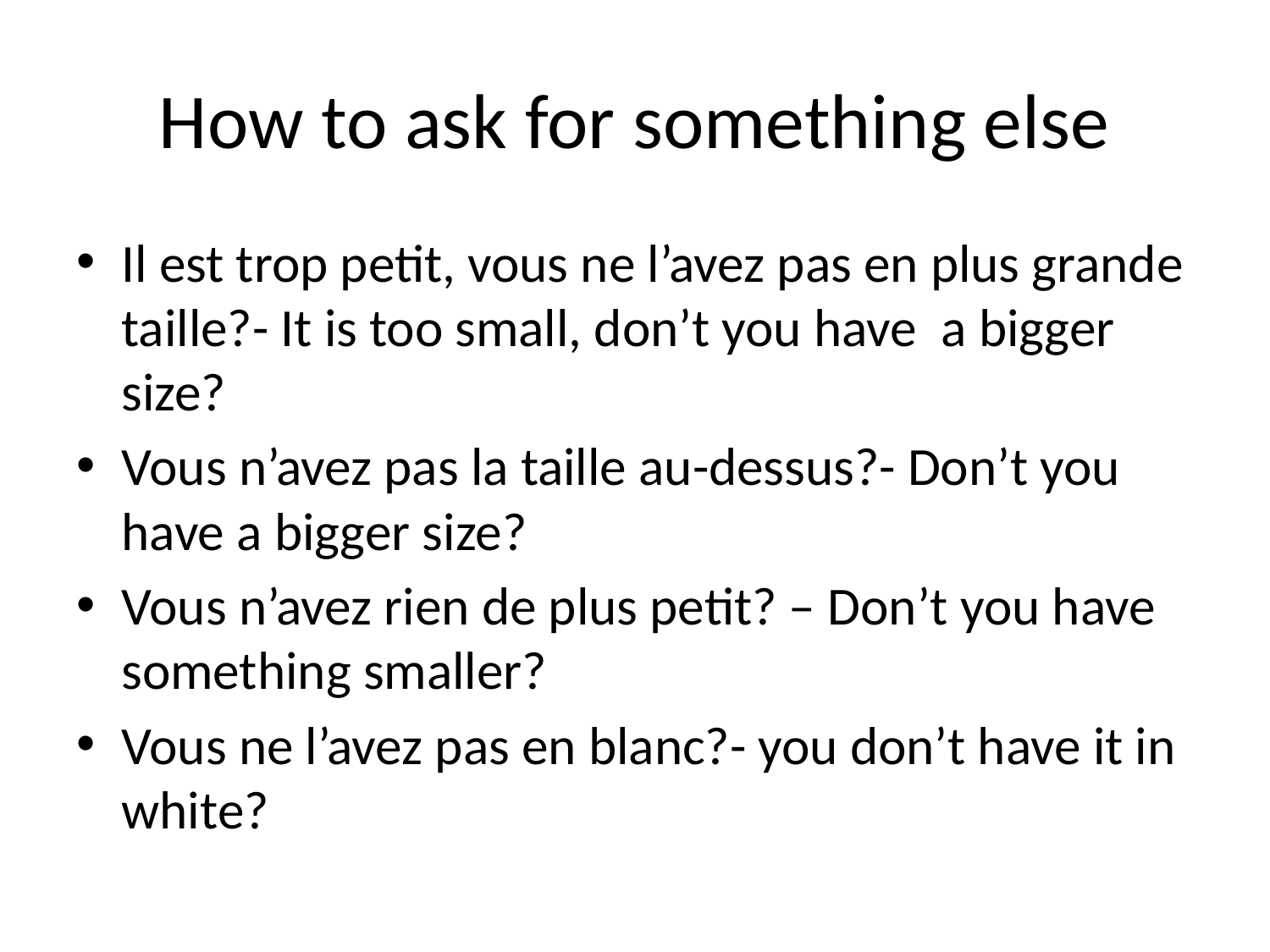

# How to ask for something else
Il est trop petit, vous ne l’avez pas en plus grande taille?- It is too small, don’t you have  a bigger size?
Vous n’avez pas la taille au-dessus?- Don’t you have a bigger size?
Vous n’avez rien de plus petit? – Don’t you have something smaller?
Vous ne l’avez pas en blanc?- you don’t have it in white?